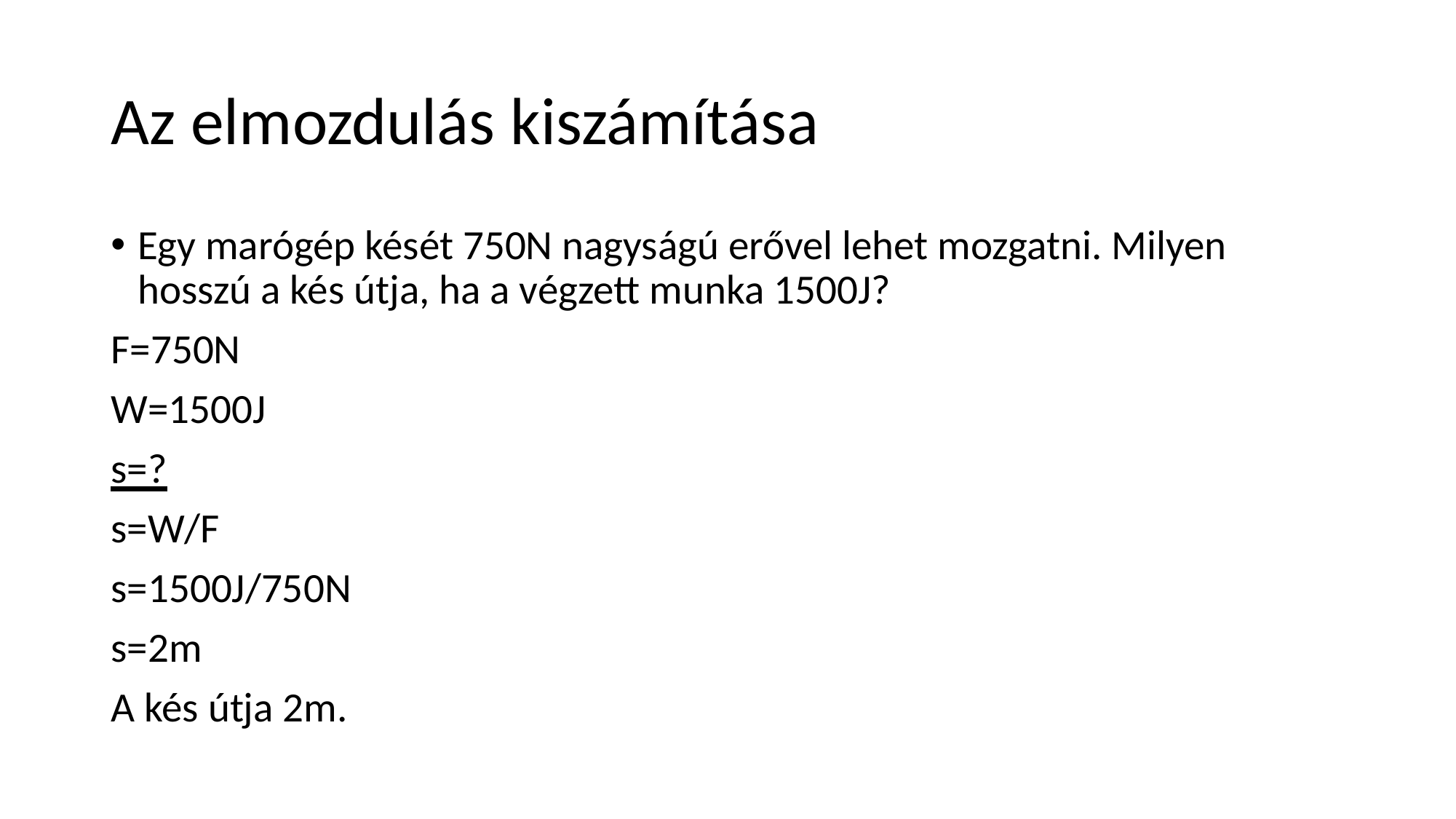

# Az elmozdulás kiszámítása
Egy marógép kését 750N nagyságú erővel lehet mozgatni. Milyen hosszú a kés útja, ha a végzett munka 1500J?
F=750N
W=1500J
s=?
s=W/F
s=1500J/750N
s=2m
A kés útja 2m.